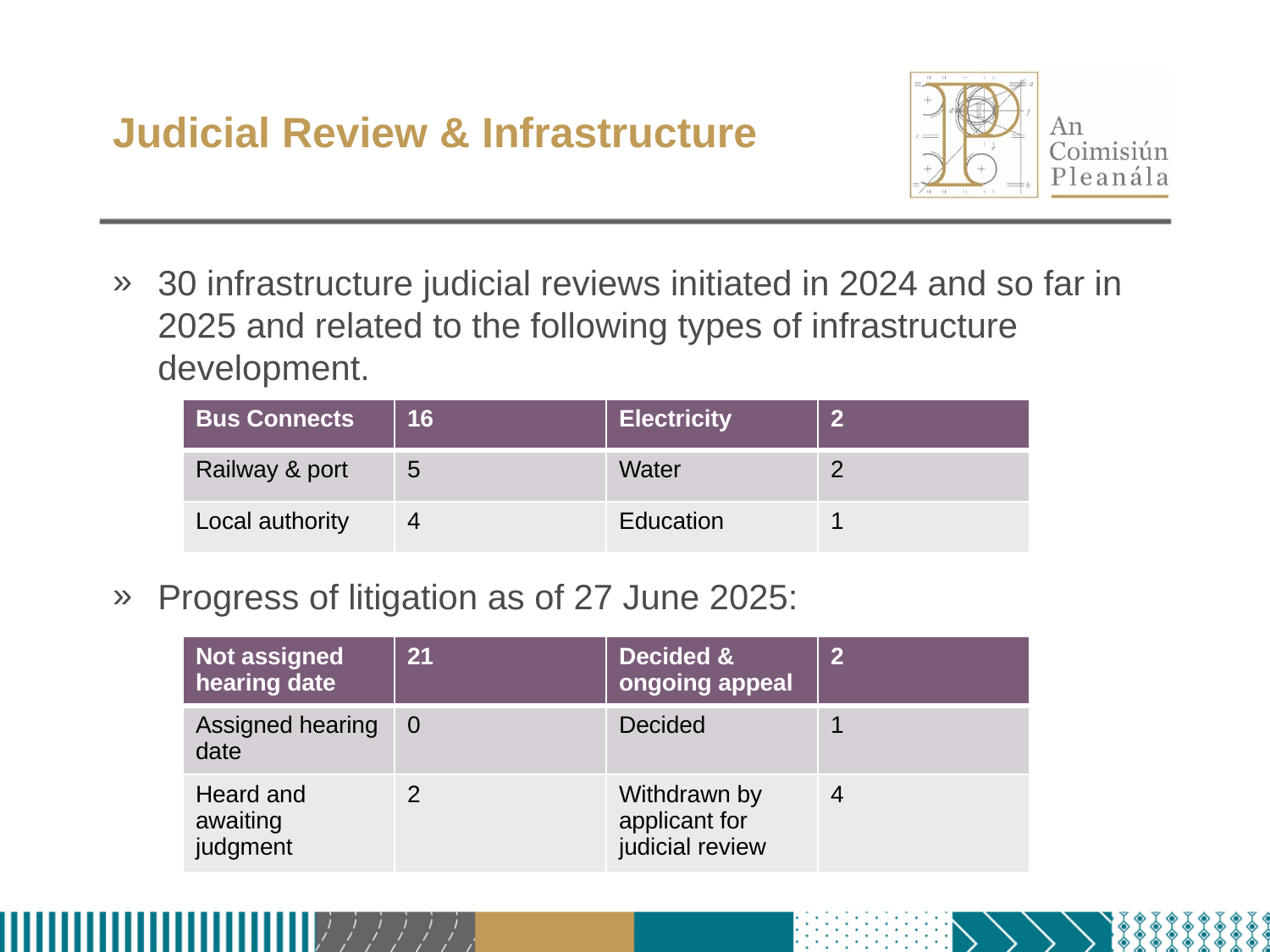

# Judicial Review & Infrastructure
30 infrastructure judicial reviews initiated in 2024 and so far in 2025 and related to the following types of infrastructure development.

Progress of litigation as of 27 June 2025:

| Bus Connects | 16 | Electricity | 2 |
| --- | --- | --- | --- |
| Railway & port | 5 | Water | 2 |
| Local authority | 4 | Education | 1 |
| Not assigned hearing date | 21 | Decided & ongoing appeal | 2 |
| --- | --- | --- | --- |
| Assigned hearing date | 0 | Decided | 1 |
| Heard and awaiting judgment | 2 | Withdrawn by applicant for judicial review | 4 |